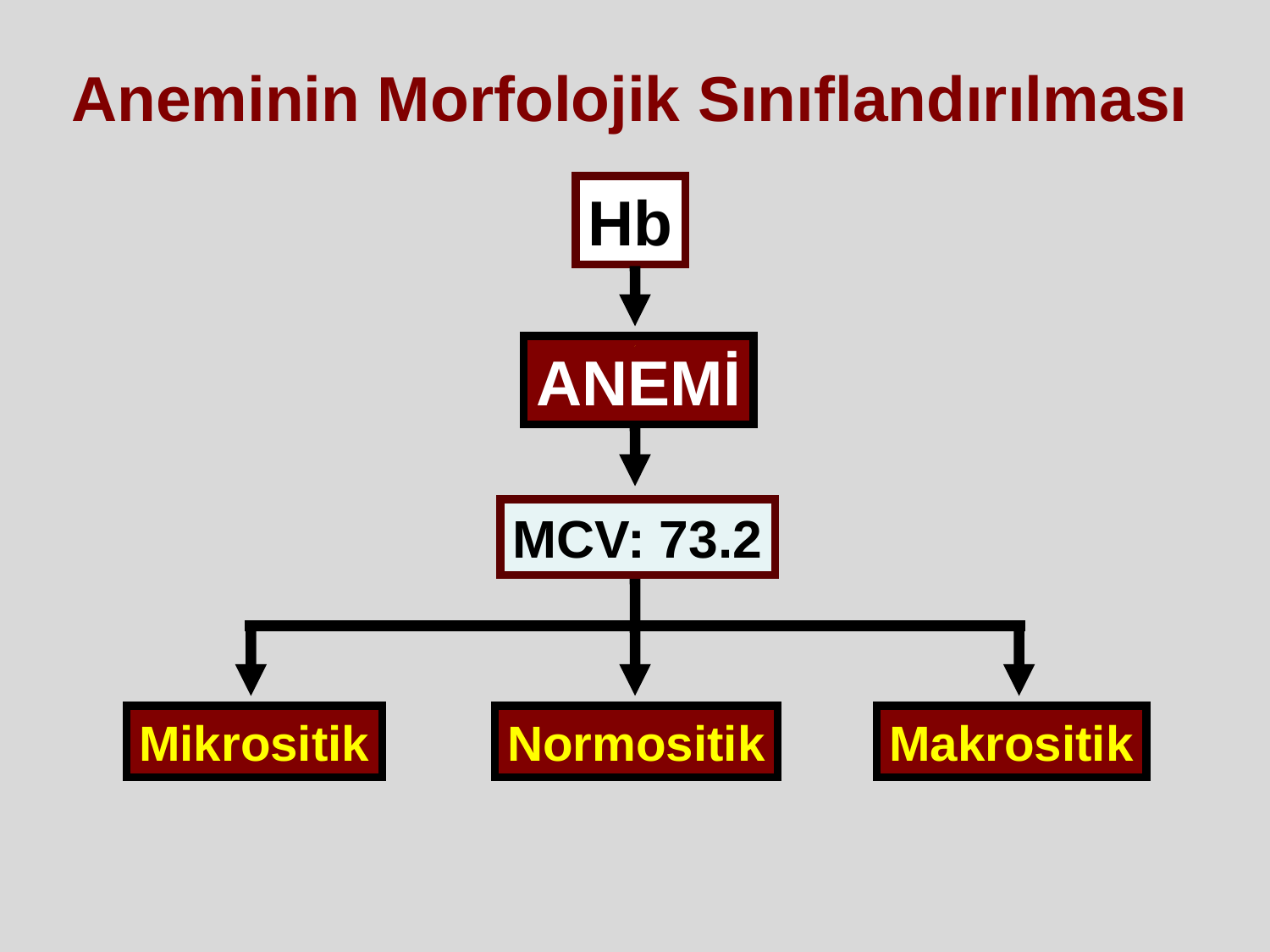

# Aneminin Morfolojik Sınıflandırılması
Hb

ANEMİ

MCV: 73.2

Mikrositik
Normositik
Makrositik